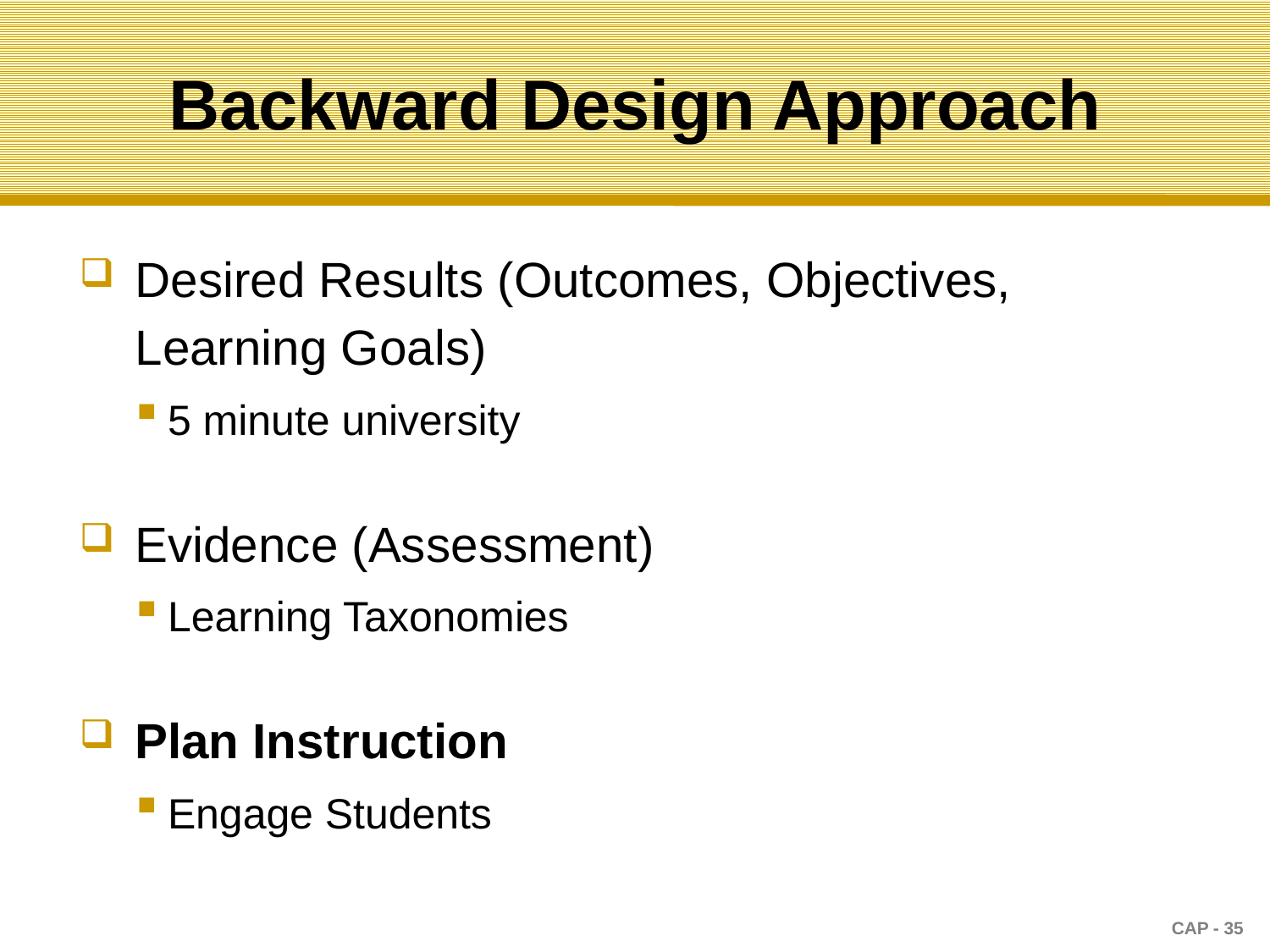

# Backward Design Approach
Desired Results (Outcomes, Objectives, Learning Goals)
5 minute university

Evidence (Assessment)
Learning Taxonomies

Plan Instruction
Engage Students
CAP - 35